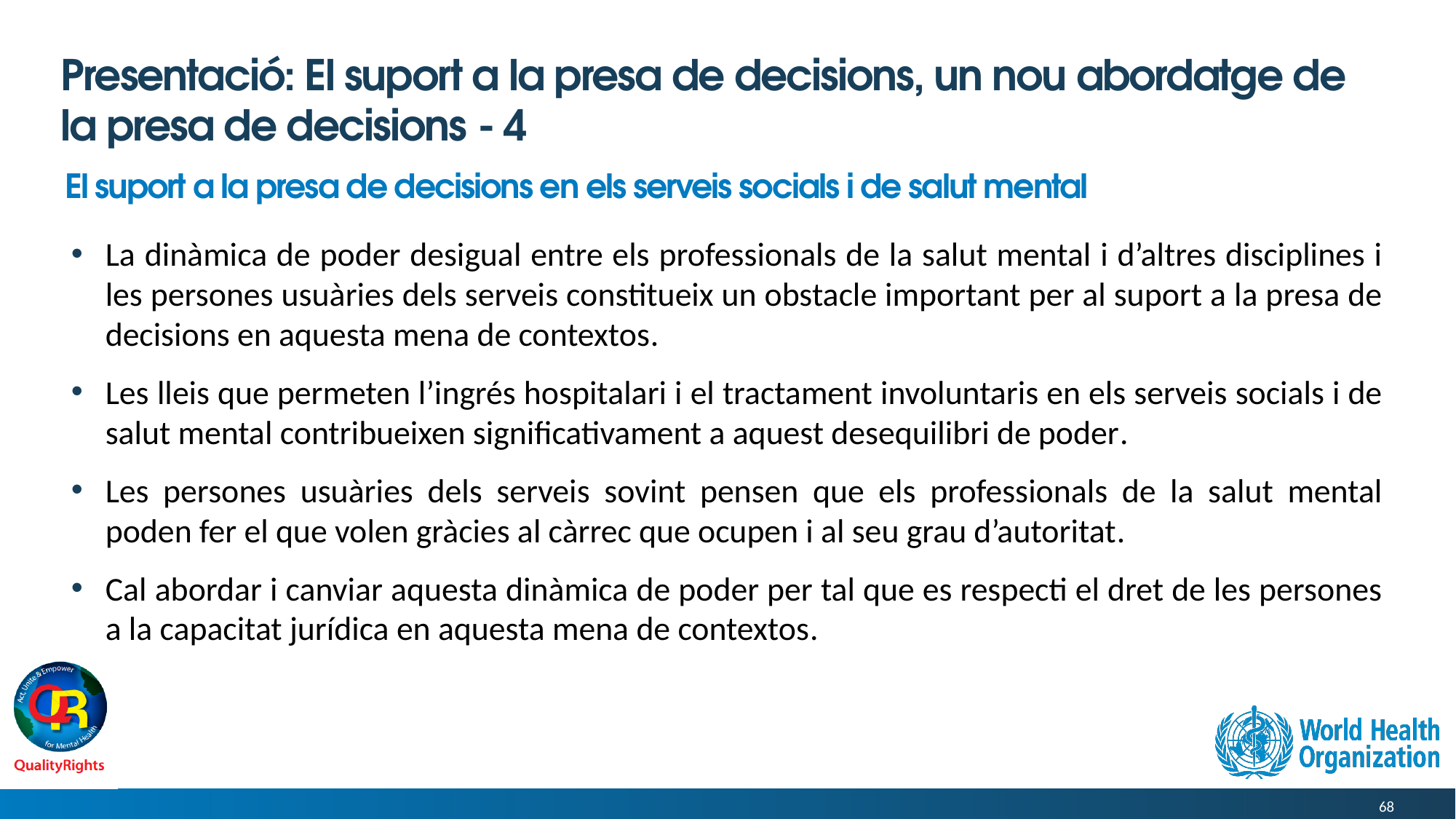

# Presentació: El suport a la presa de decisions, un nou abordatge de la presa de decisions - 4
El suport a la presa de decisions en els serveis socials i de salut mental
La dinàmica de poder desigual entre els professionals de la salut mental i d’altres disciplines i les persones usuàries dels serveis constitueix un obstacle important per al suport a la presa de decisions en aquesta mena de contextos.
Les lleis que permeten l’ingrés hospitalari i el tractament involuntaris en els serveis socials i de salut mental contribueixen significativament a aquest desequilibri de poder.
Les persones usuàries dels serveis sovint pensen que els professionals de la salut mental poden fer el que volen gràcies al càrrec que ocupen i al seu grau d’autoritat.
Cal abordar i canviar aquesta dinàmica de poder per tal que es respecti el dret de les persones a la capacitat jurídica en aquesta mena de contextos.